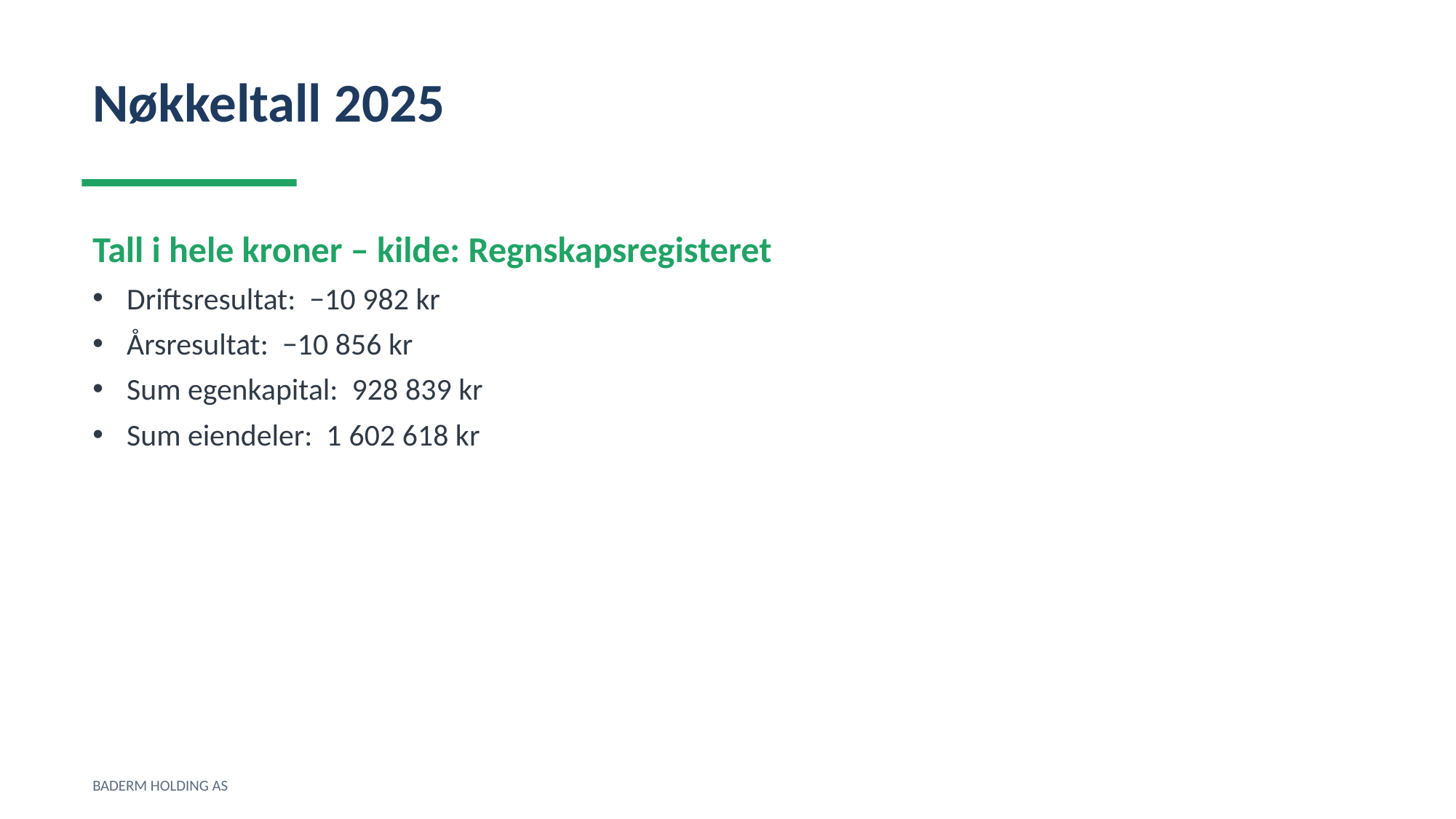

Nøkkeltall 2025

Tall i hele kroner – kilde: Regnskapsregisteret
Driftsresultat:  −10 982 kr
Årsresultat:  −10 856 kr
Sum egenkapital:  928 839 kr
Sum eiendeler:  1 602 618 kr
BADERM HOLDING AS